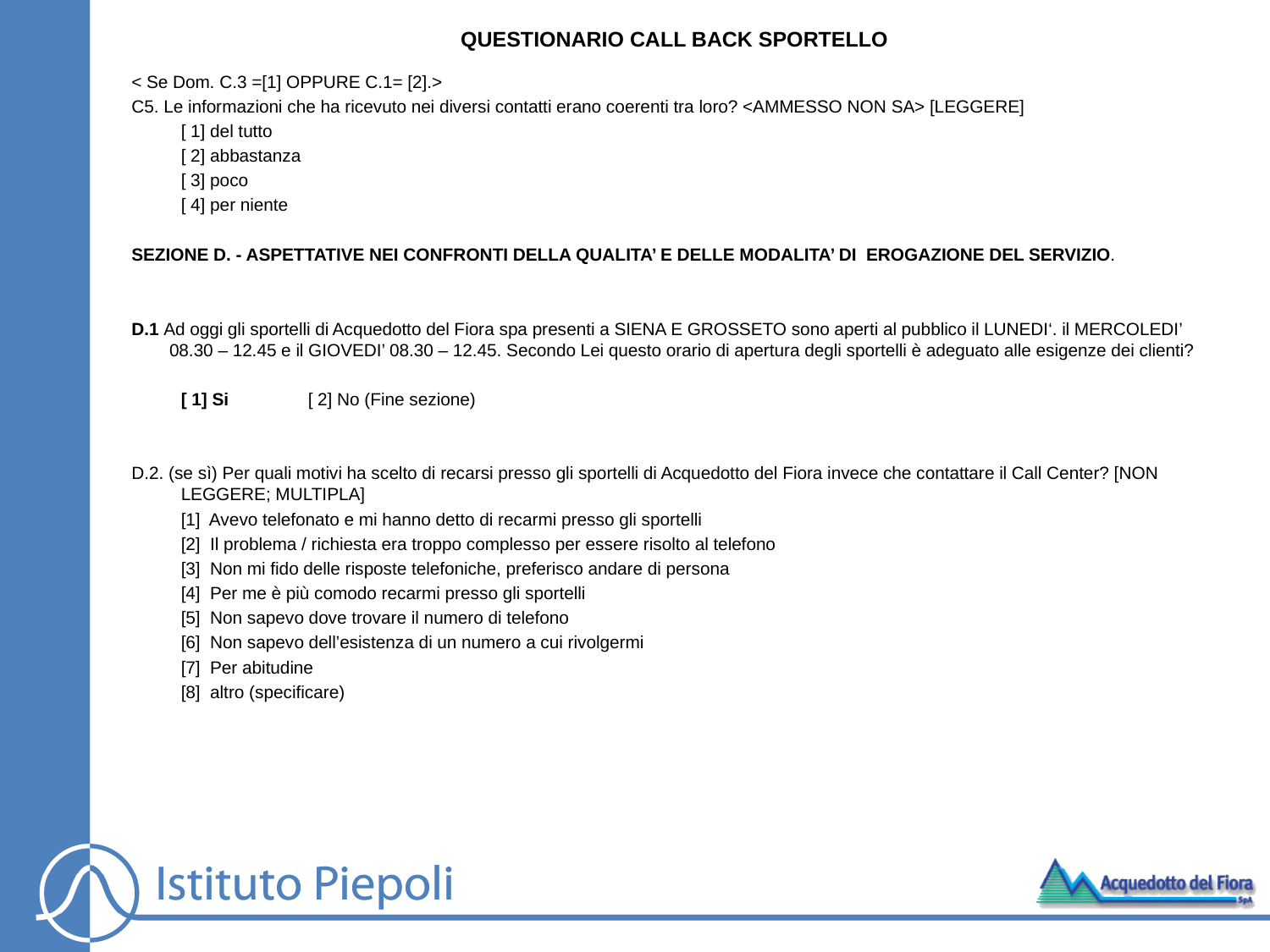

QUESTIONARIO CALL BACK SPORTELLO
< Se Dom. C.3 =[1] OPPURE C.1= [2].>
C5. Le informazioni che ha ricevuto nei diversi contatti erano coerenti tra loro? <AMMESSO NON SA> [LEGGERE]
	[ 1] del tutto
	[ 2] abbastanza
	[ 3] poco
	[ 4] per niente

SEZIONE D. - ASPETTATIVE NEI CONFRONTI DELLA QUALITA’ E DELLE MODALITA’ DI  EROGAZIONE DEL SERVIZIO.

D.1 Ad oggi gli sportelli di Acquedotto del Fiora spa presenti a SIENA E GROSSETO sono aperti al pubblico il LUNEDI‘. il MERCOLEDI’ 08.30 – 12.45 e il GIOVEDI’ 08.30 – 12.45. Secondo Lei questo orario di apertura degli sportelli è adeguato alle esigenze dei clienti?

	[ 1] Si	[ 2] No (Fine sezione)

D.2. (se sì) Per quali motivi ha scelto di recarsi presso gli sportelli di Acquedotto del Fiora invece che contattare il Call Center? [NON LEGGERE; MULTIPLA]
	[1]  Avevo telefonato e mi hanno detto di recarmi presso gli sportelli
	[2]  Il problema / richiesta era troppo complesso per essere risolto al telefono
	[3]  Non mi fido delle risposte telefoniche, preferisco andare di persona
	[4]  Per me è più comodo recarmi presso gli sportelli
	[5]  Non sapevo dove trovare il numero di telefono
	[6]  Non sapevo dell’esistenza di un numero a cui rivolgermi
	[7]  Per abitudine
	[8]  altro (specificare)